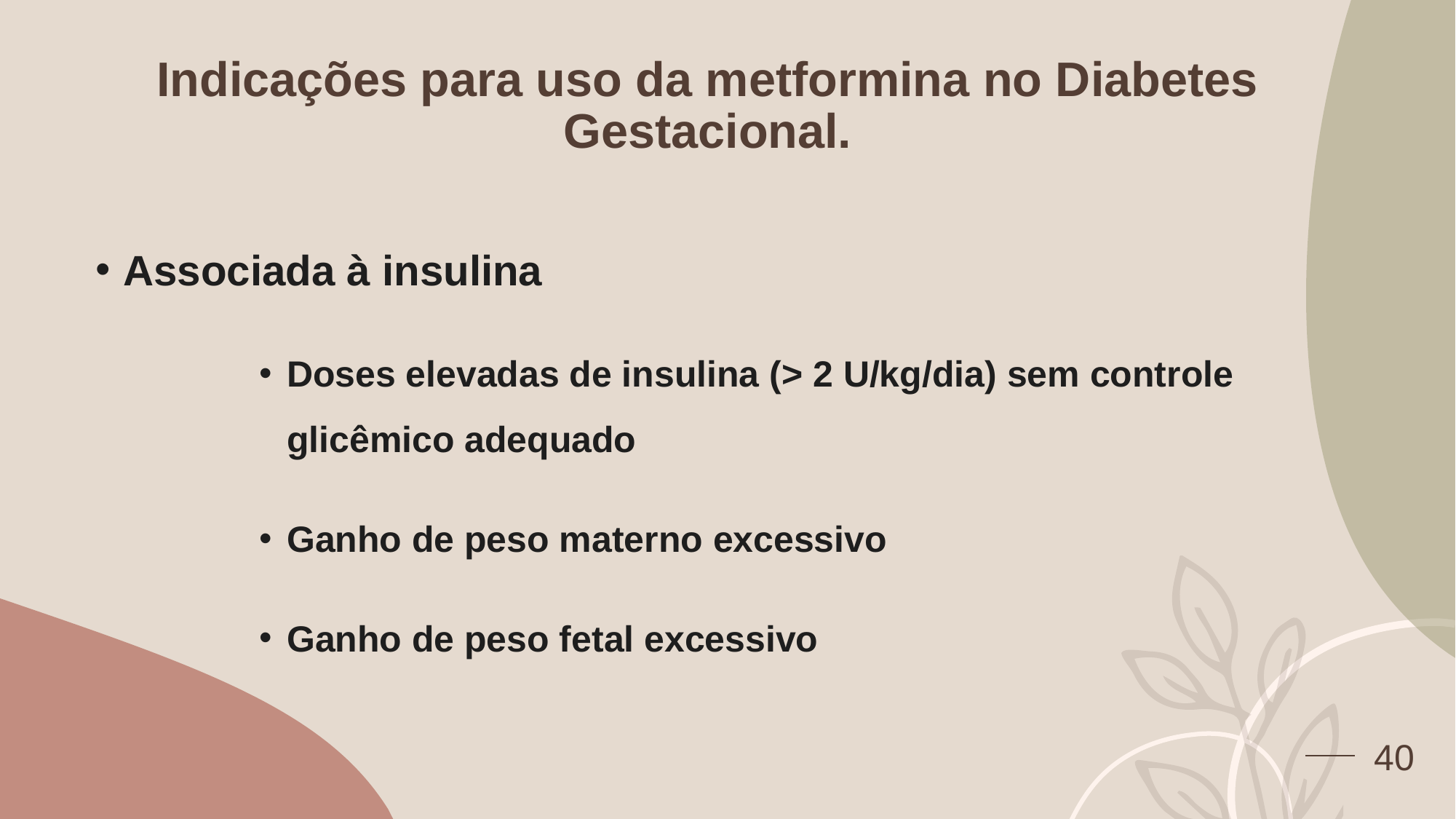

# Indicações para uso da metformina no Diabetes Gestacional.
Associada à insulina
Doses elevadas de insulina (> 2 U/kg/dia) sem controle glicêmico adequado
Ganho de peso materno excessivo
Ganho de peso fetal excessivo

40